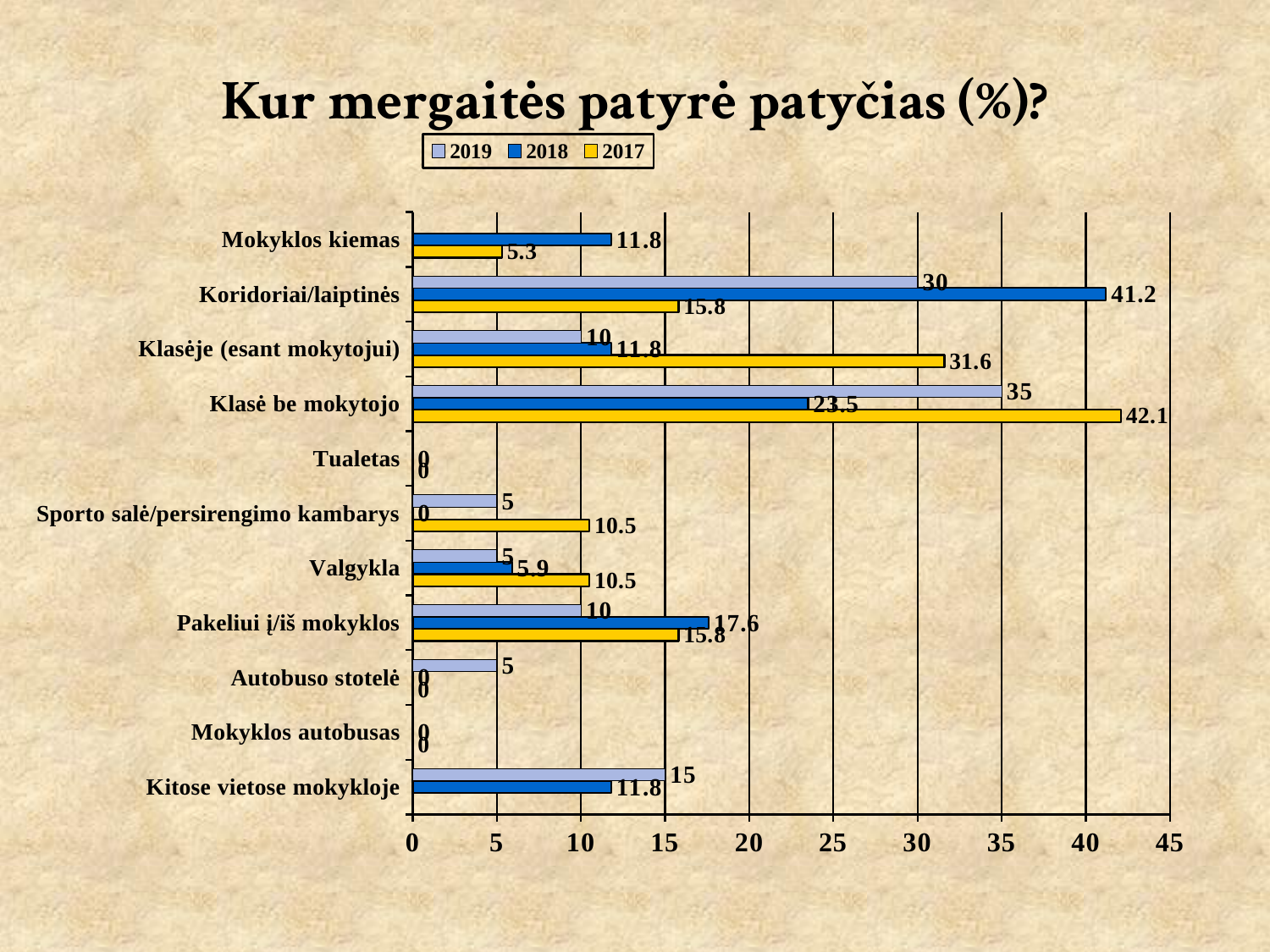

# Kur mergaitės patyrė patyčias (%)?

### Chart

| Category | 2017 | 2018 | 2019 |
|---|---|---|---|
| Kitose vietose mokykloje | None | 11.8 | 15.0 |
| Mokyklos autobusas | 0.0 | 0.0 | 0.0 |
| Autobuso stotelė | 0.0 | 0.0 | 5.0 |
| Pakeliui į/iš mokyklos | 15.8 | 17.6 | 10.0 |
| Valgykla | 10.5 | 5.9 | 5.0 |
| Sporto salė/persirengimo kambarys | 10.5 | 0.0 | 5.0 |
| Tualetas | 0.0 | 0.0 | 0.0 |
| Klasė be mokytojo | 42.1 | 23.5 | 35.0 |
| Klasėje (esant mokytojui) | 31.6 | 11.8 | 10.0 |
| Koridoriai/laiptinės | 15.8 | 41.2 | 30.0 |
| Mokyklos kiemas | 5.3 | 11.8 | None |